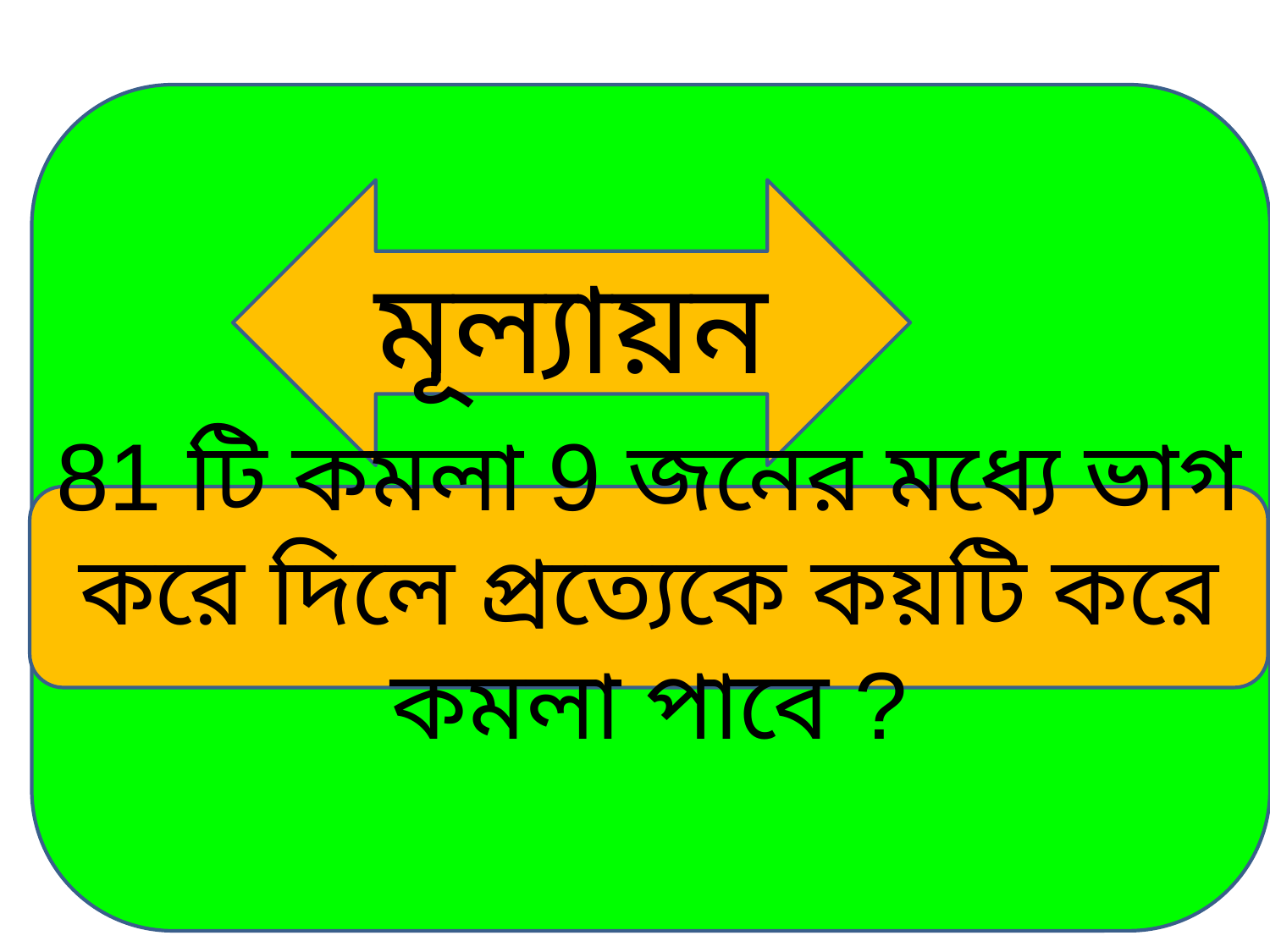

মূল্যায়ন
81 টি কমলা 9 জনের মধ্যে ভাগ করে দিলে প্রত্যেকে কয়টি করে কমলা পাবে ?